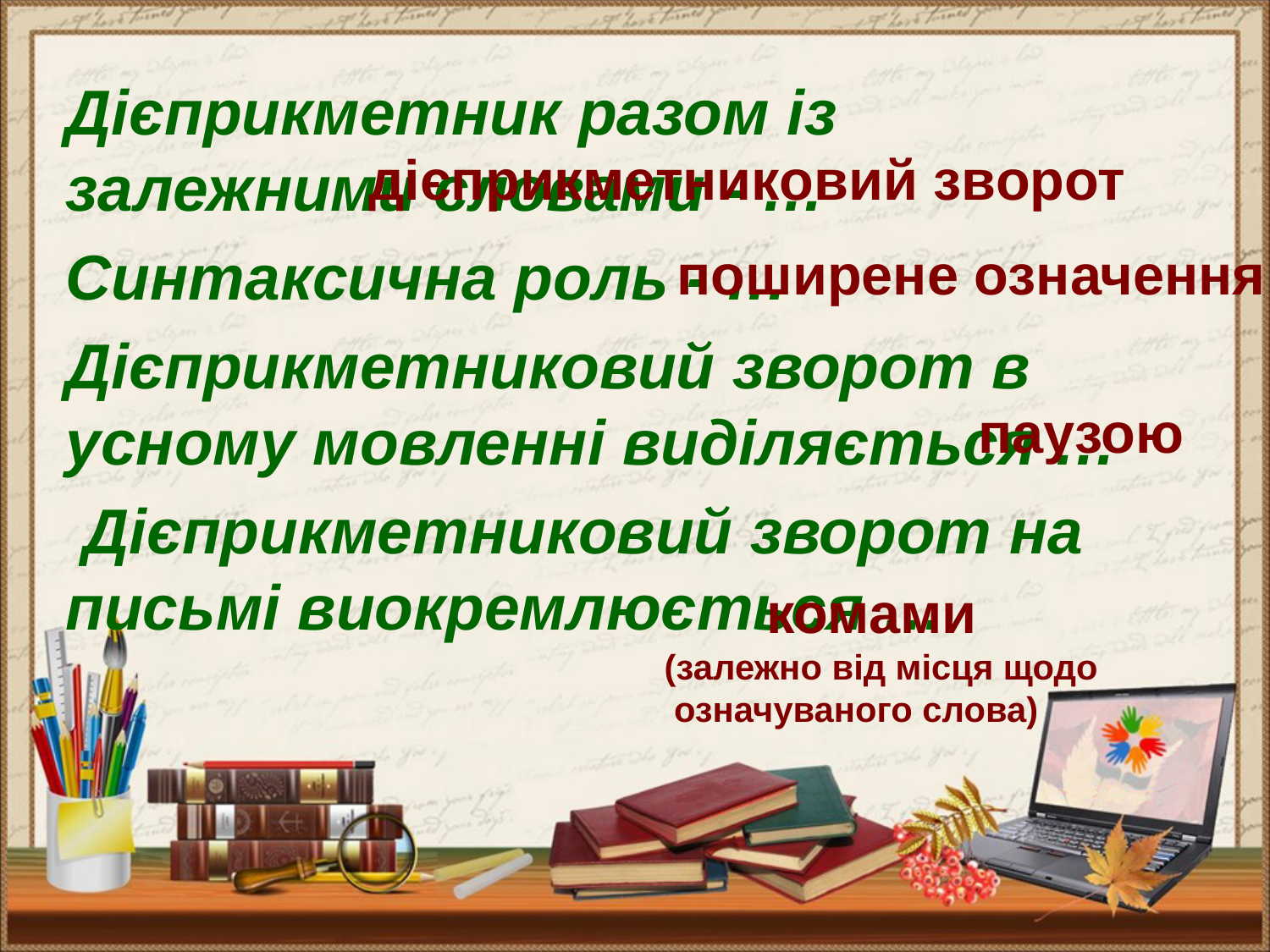

Дієприкметник разом із залежними словами - …
Синтаксична роль - …
Дієприкметниковий зворот в усному мовленні виділяється …
 Дієприкметниковий зворот на письмі виокремлюється …
дієприкметниковий зворот
 поширене означення
 паузою
              комами
            (залежно від місця щодо
             означуваного слова)